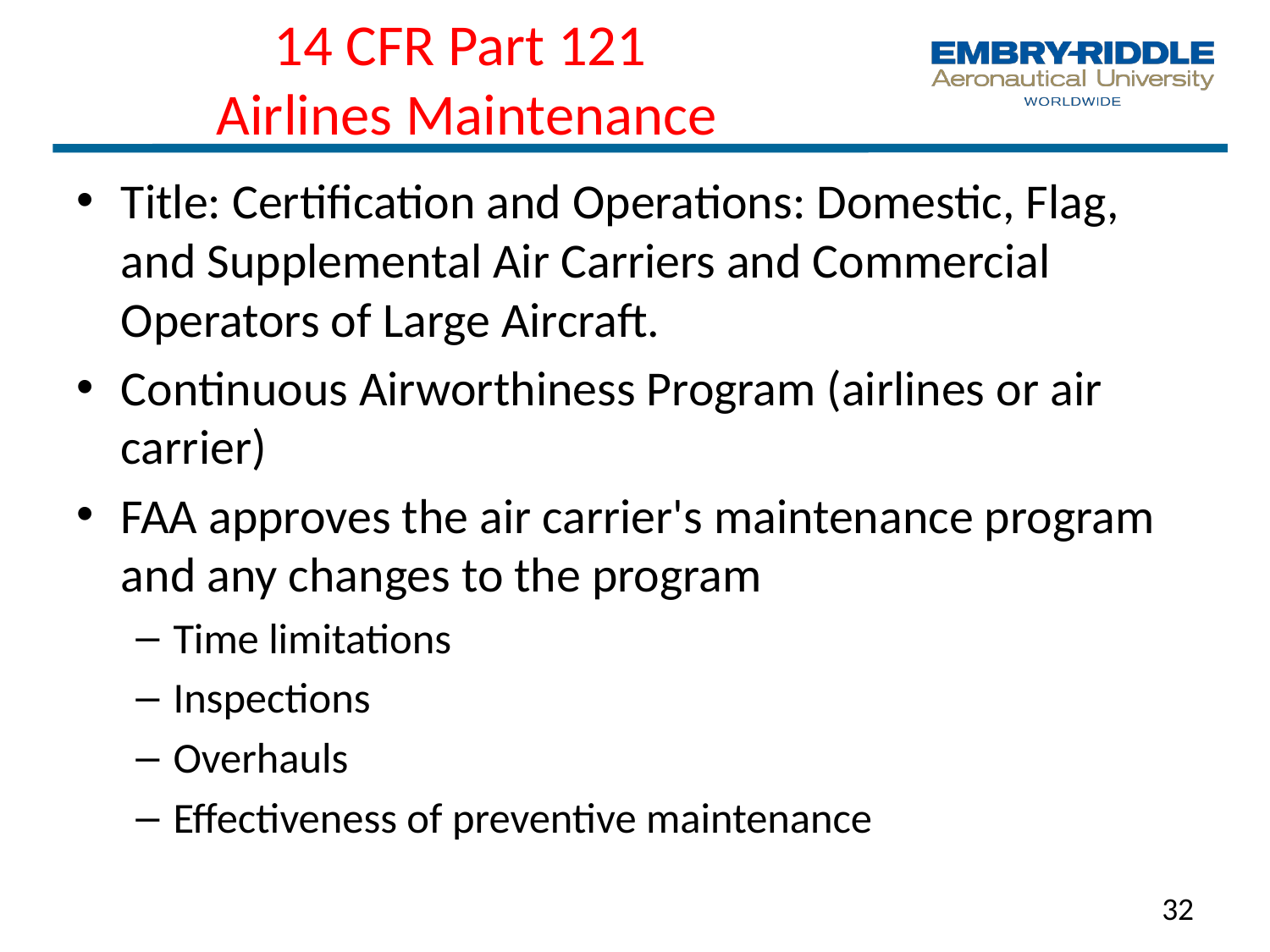

# 14 CFR Part 121 Airlines Maintenance
Title: Certification and Operations: Domestic, Flag, and Supplemental Air Carriers and Commercial Operators of Large Aircraft.
Continuous Airworthiness Program (airlines or air carrier)
FAA approves the air carrier's maintenance program and any changes to the program
Time limitations
Inspections
Overhauls
Effectiveness of preventive maintenance

32